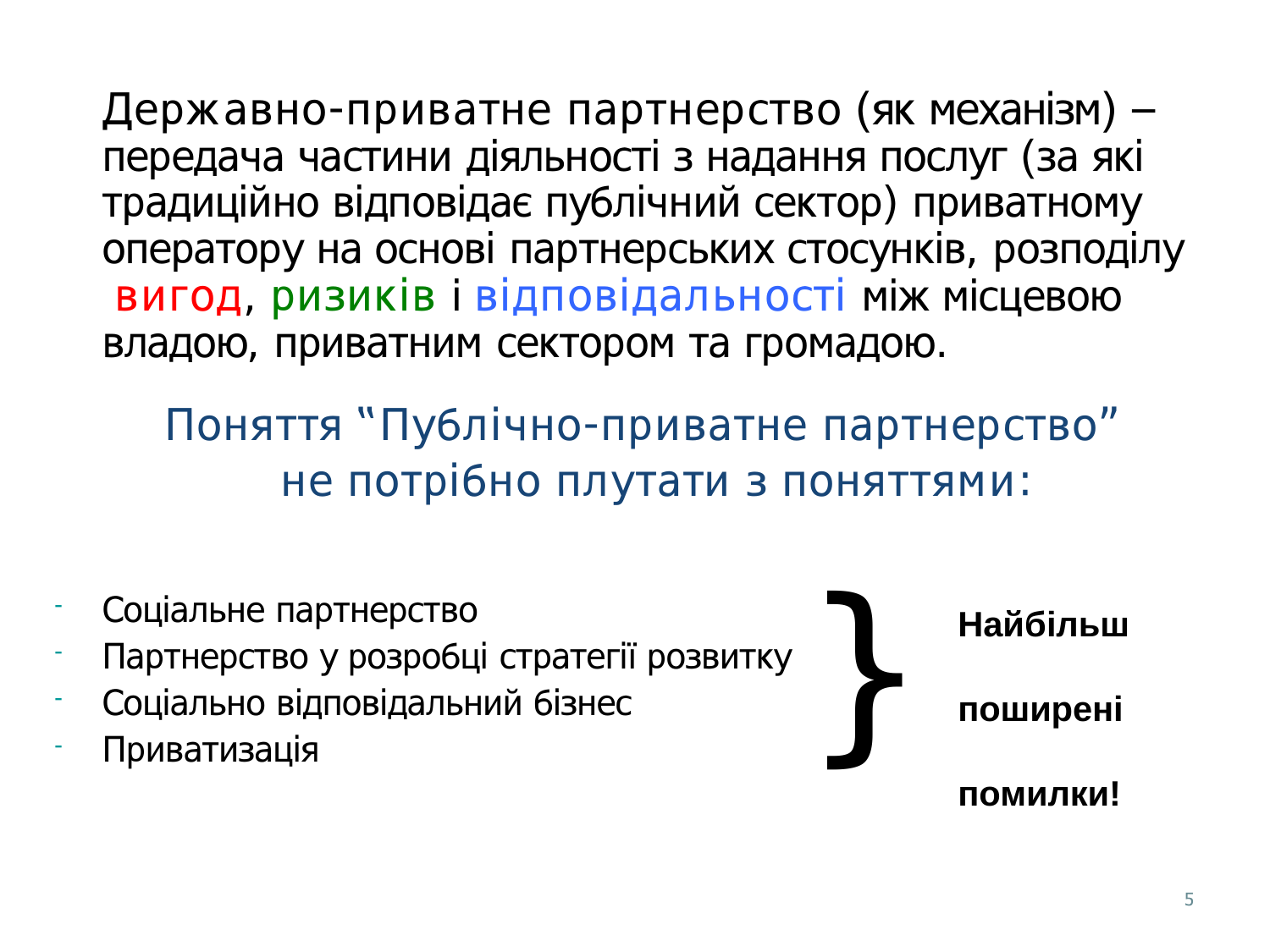

Державно-приватне партнерство (як механізм) –  передача частини діяльності з надання послуг (за які  традиційно відповідає публічний сектор) приватному  оператору на основі партнерських стосунків, розподілу  вигод, ризиків і відповідальності між місцевою  владою, приватним сектором та громадою.
# Поняття “Публічно-приватне партнерство”  не потрібно плутати з поняттями:
}
Соціальне партнерство
Партнерство у розробці стратегії розвитку
Соціально відповідальний бізнес
Приватизація
Найбільш  поширені  помилки!
5